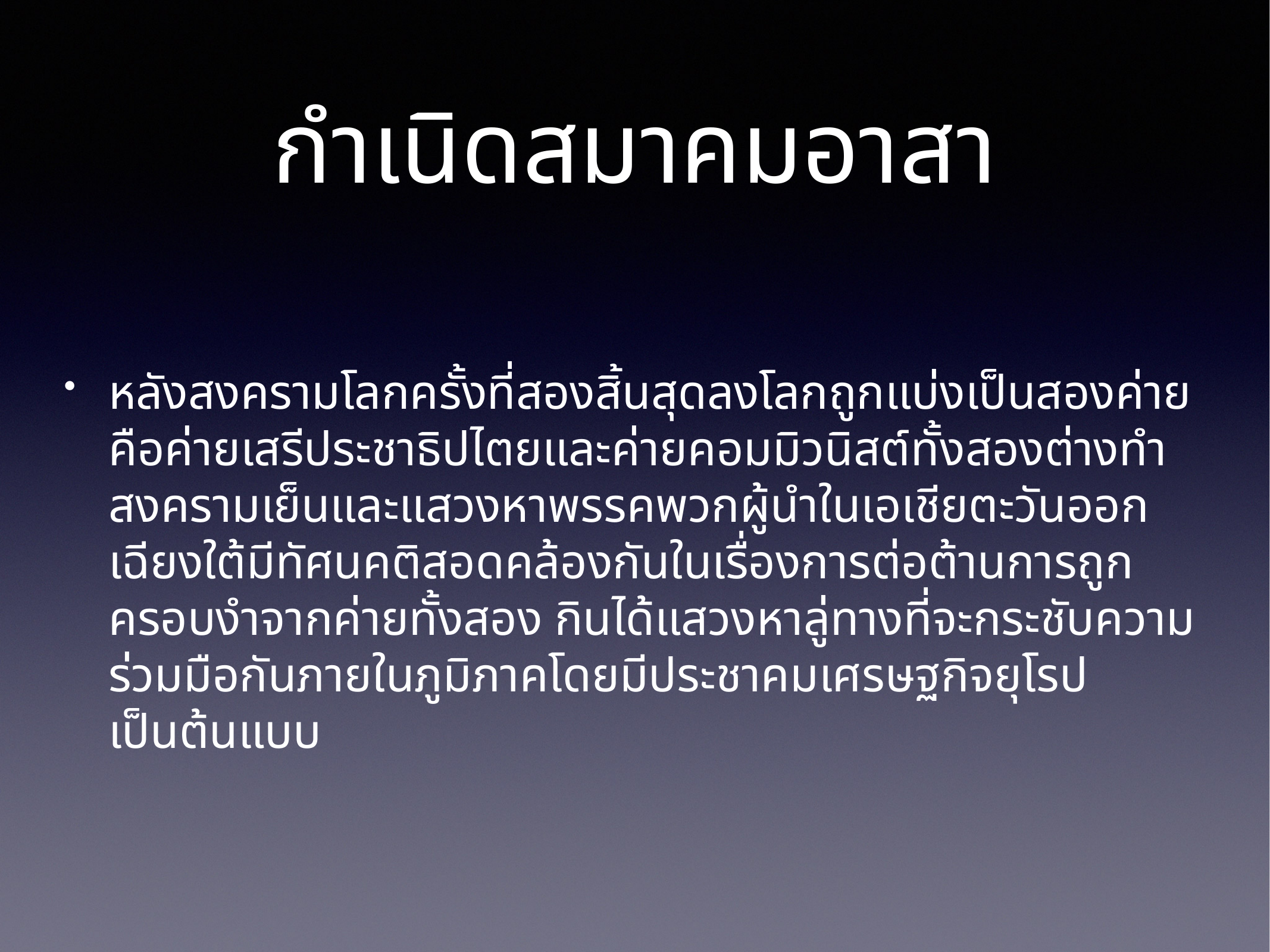

# กำเนิดสมาคมอาสา
หลังสงครามโลกครั้งที่สองสิ้นสุดลงโลกถูกแบ่งเป็นสองค่ายคือค่ายเสรีประชาธิปไตยและค่ายคอมมิวนิสต์ทั้งสองต่างทำสงครามเย็นและแสวงหาพรรคพวกผู้นำในเอเชียตะวันออกเฉียงใต้มีทัศนคติสอดคล้องกันในเรื่องการต่อต้านการถูกครอบงำจากค่ายทั้งสอง กินได้แสวงหาลู่ทางที่จะกระชับความร่วมมือกันภายในภูมิภาคโดยมีประชาคมเศรษฐกิจยุโรปเป็นต้นแบบ